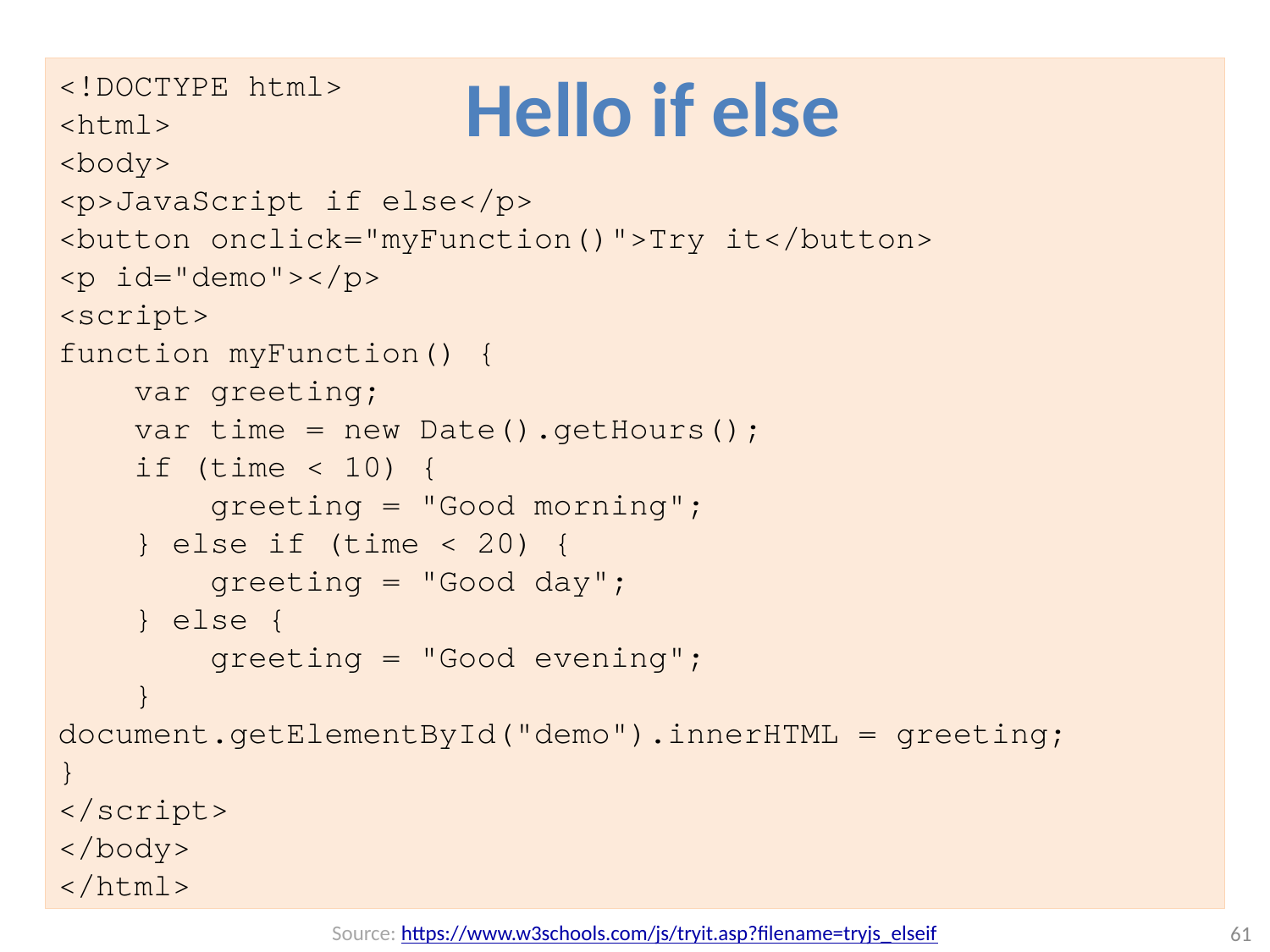

# Hello if else
<!DOCTYPE html>
<html>
<body>
<p>JavaScript if else</p>
<button onclick="myFunction()">Try it</button>
<p id="demo"></p>
<script>
function myFunction() {
    var greeting;
    var time = new Date().getHours();
    if (time < 10) {
        greeting = "Good morning";
    } else if (time < 20) {
        greeting = "Good day";
    } else {
        greeting = "Good evening";
    }
document.getElementById("demo").innerHTML = greeting;
}
</script>
</body>
</html>
Source: https://www.w3schools.com/js/tryit.asp?filename=tryjs_elseif
61